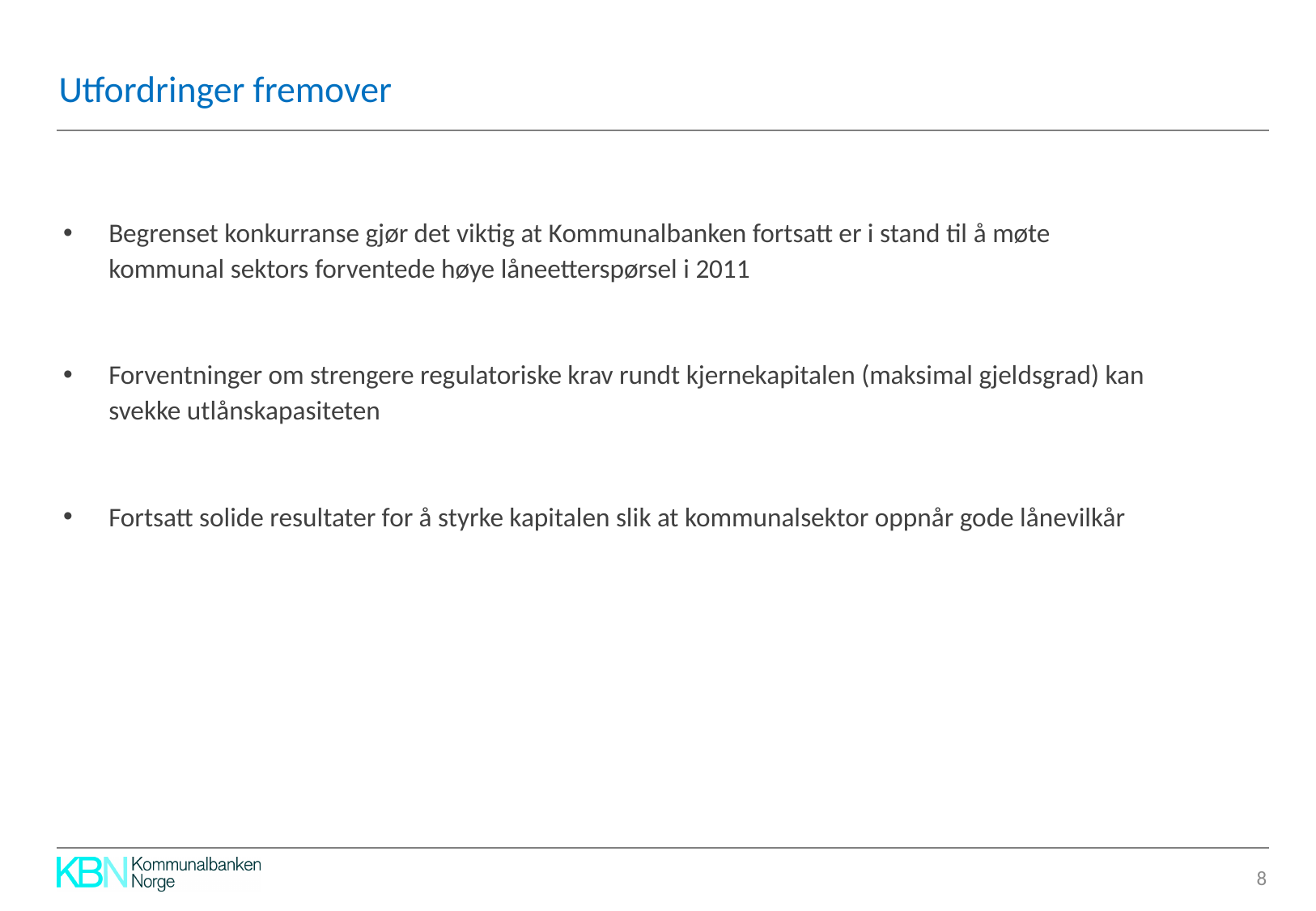

# Utfordringer fremover
Begrenset konkurranse gjør det viktig at Kommunalbanken fortsatt er i stand til å møte kommunal sektors forventede høye låneetterspørsel i 2011

Forventninger om strengere regulatoriske krav rundt kjernekapitalen (maksimal gjeldsgrad) kan svekke utlånskapasiteten

Fortsatt solide resultater for å styrke kapitalen slik at kommunalsektor oppnår gode lånevilkår

8